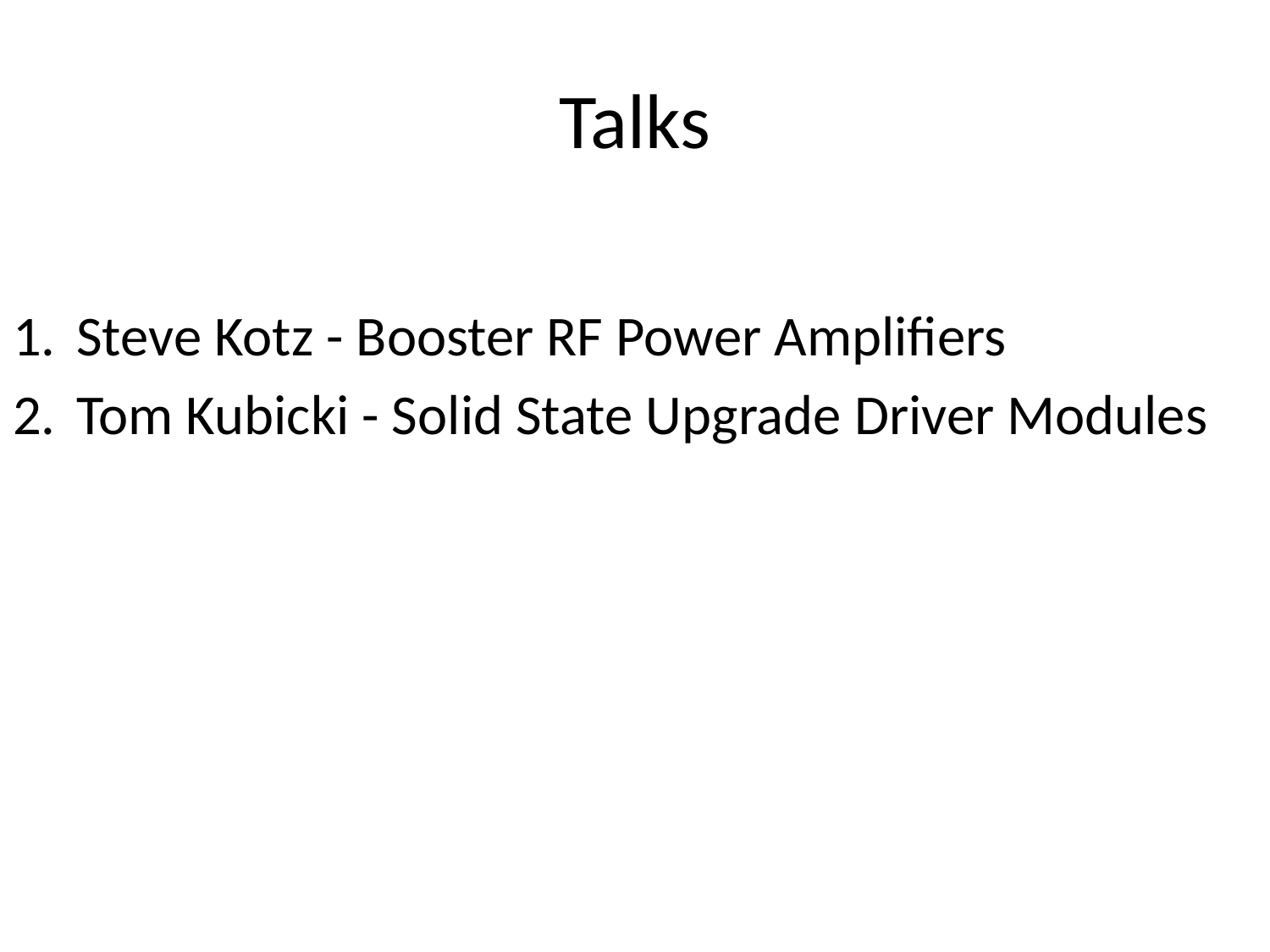

# Talks

Steve Kotz - Booster RF Power Amplifiers
Tom Kubicki - Solid State Upgrade Driver Modules